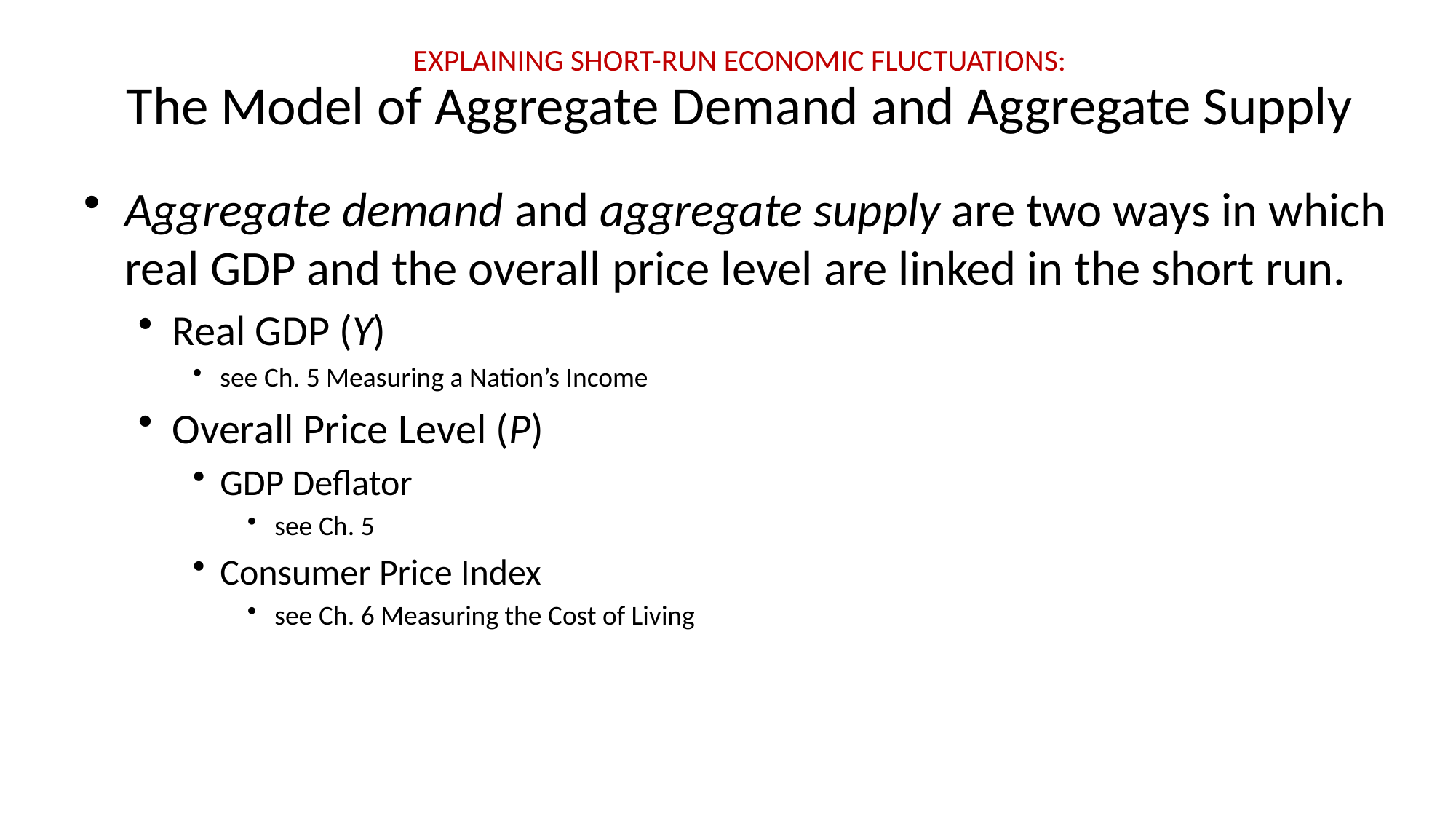

# Explaining short-run economic fluctuations: The Model of Aggregate Demand and Aggregate Supply
Aggregate demand and aggregate supply are two ways in which real GDP and the overall price level are linked in the short run.
Real GDP (Y)
see Ch. 5 Measuring a Nation’s Income
Overall Price Level (P)
GDP Deflator
see Ch. 5
Consumer Price Index
see Ch. 6 Measuring the Cost of Living